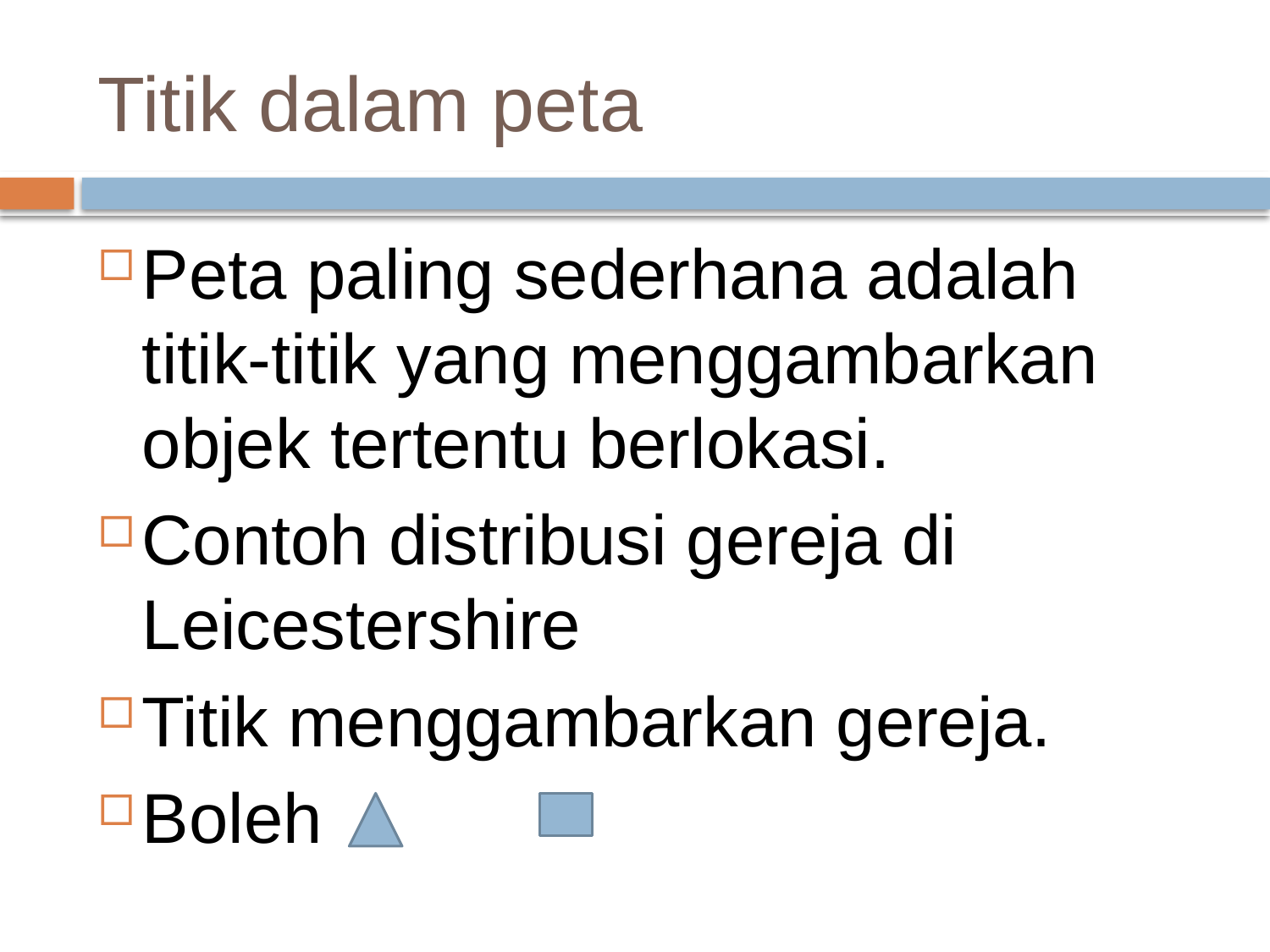

# Titik dalam peta
Peta paling sederhana adalah titik-titik yang menggambarkan objek tertentu berlokasi.
Contoh distribusi gereja di Leicestershire
Titik menggambarkan gereja.
Boleh